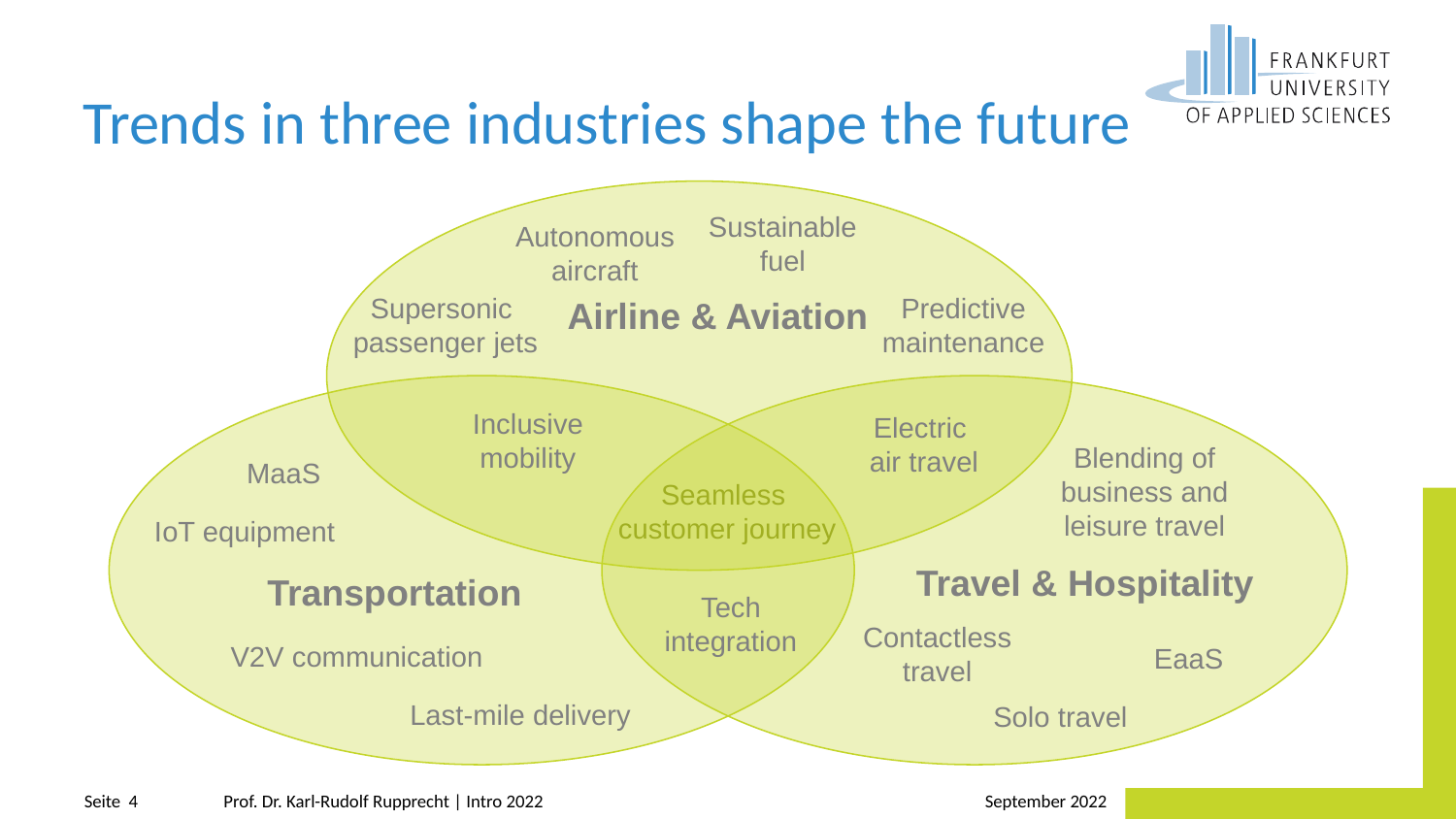

Trends in three industries shape the future

Sustainable
fuel
Autonomous aircraft
Supersonic
passenger jets
Predictive maintenance
Inclusive mobility
Electric
air travel
Blending of business and leisure travel
MaaS
Seamless
customer journey
IoT equipment
Travel & Hospitality

Transportation
Tech integration
Contactless travel
V2V communication
EaaS
Last-mile delivery
Solo travel
Airline & Aviation
Prof. Dr. Karl-Rudolf Rupprecht | Intro 2022
September 2022
Seite  4